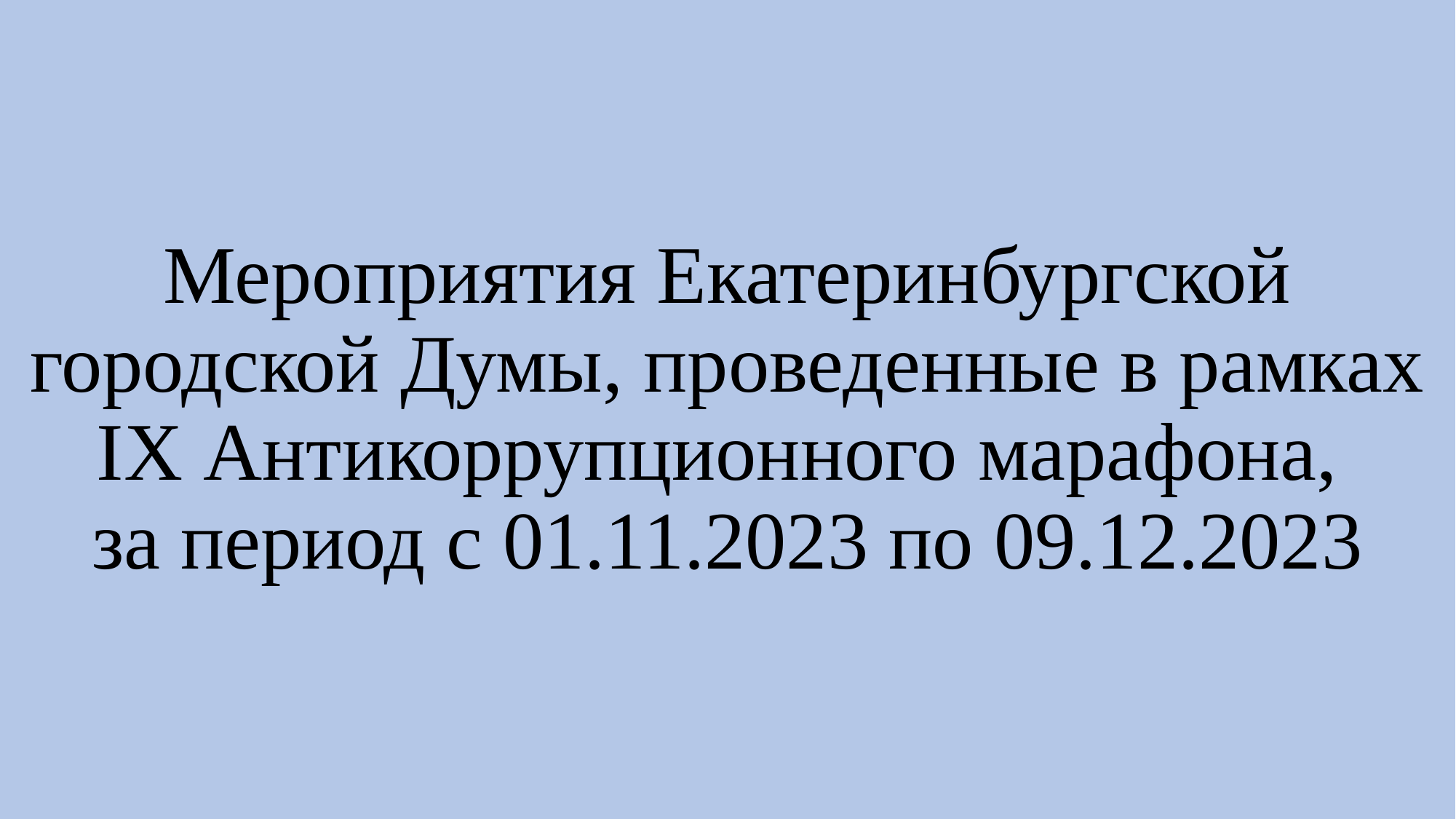

# Мероприятия Екатеринбургской городской Думы, проведенные в рамках IX Антикоррупционного марафона, за период с 01.11.2023 по 09.12.2023